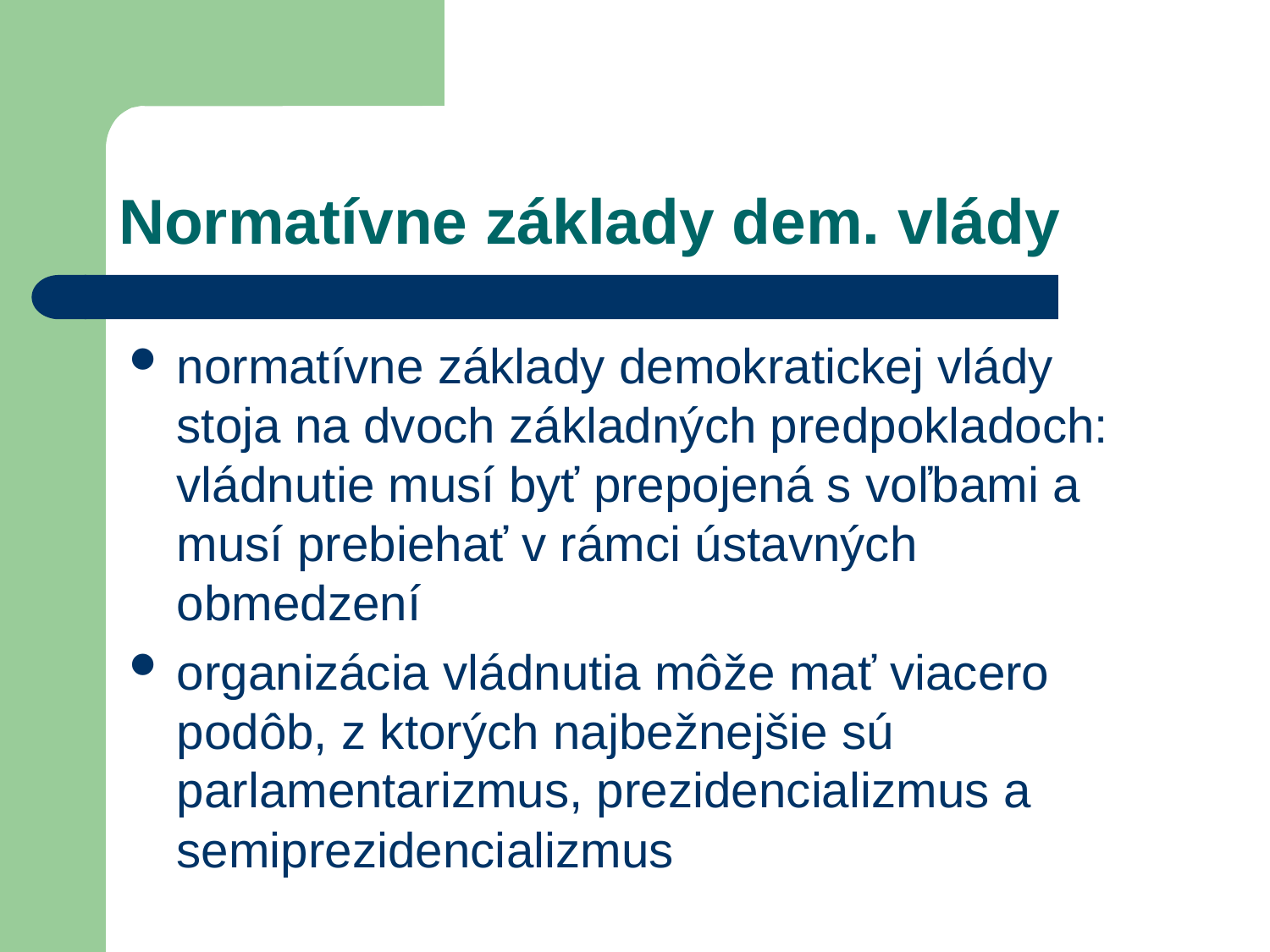

# Normatívne základy dem. vlády
normatívne základy demokratickej vlády stoja na dvoch základných predpokladoch: vládnutie musí byť prepojená s voľbami a musí prebiehať v rámci ústavných obmedzení
organizácia vládnutia môže mať viacero podôb, z ktorých najbežnejšie sú parlamentarizmus, prezidencializmus a semiprezidencializmus